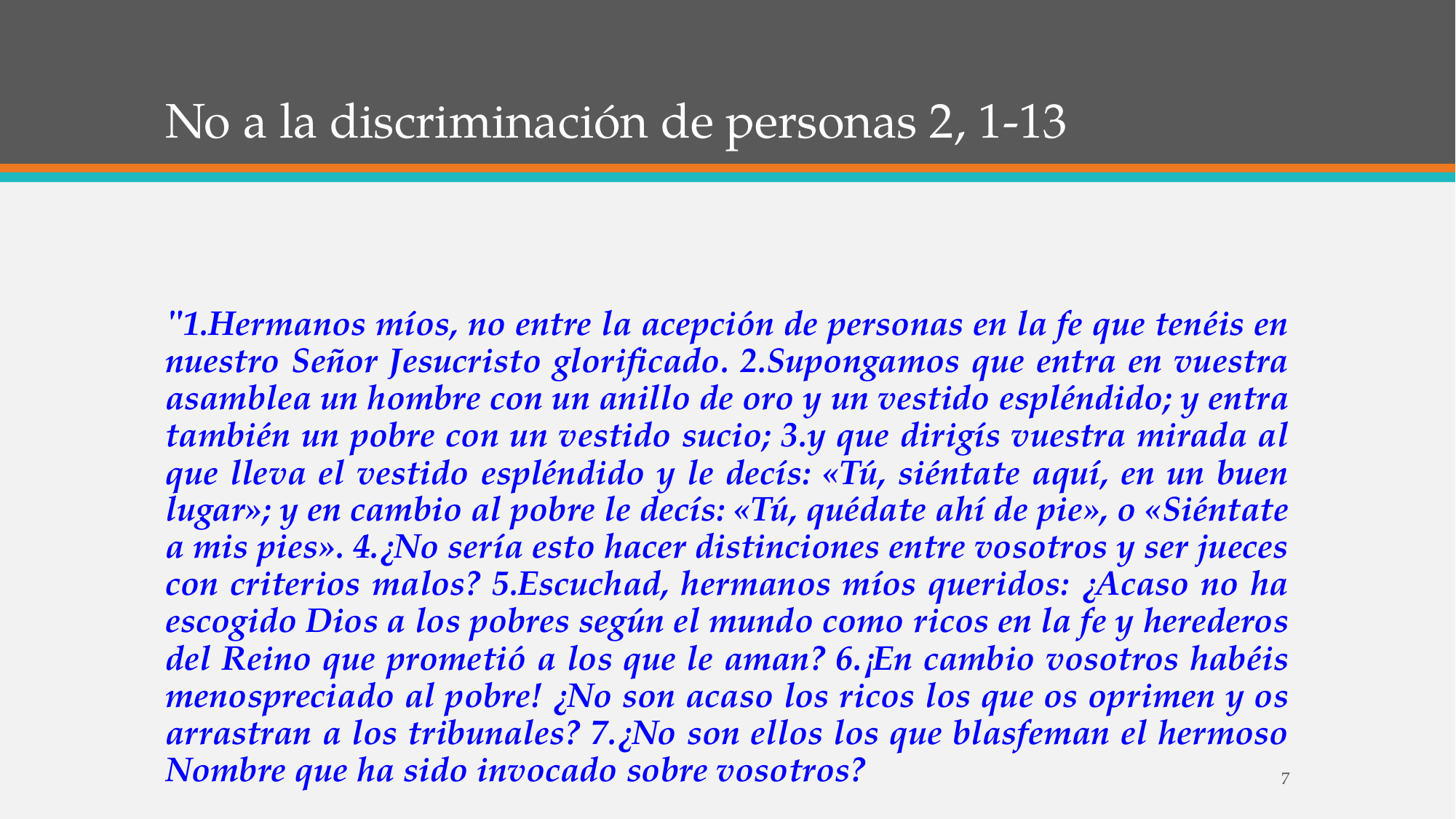

# No a la discriminación de personas 2, 1-13
"1.Hermanos míos, no entre la acepción de personas en la fe que tenéis en nuestro Señor Jesucristo glorificado. 2.Supongamos que entra en vuestra asamblea un hombre con un anillo de oro y un vestido espléndido; y entra también un pobre con un vestido sucio; 3.y que dirigís vuestra mirada al que lleva el vestido espléndido y le decís: «Tú, siéntate aquí, en un buen lugar»; y en cambio al pobre le decís: «Tú, quédate ahí de pie», o «Siéntate a mis pies». 4.¿No sería esto hacer distinciones entre vosotros y ser jueces con criterios malos? 5.Escuchad, hermanos míos queridos: ¿Acaso no ha escogido Dios a los pobres según el mundo como ricos en la fe y herederos del Reino que prometió a los que le aman? 6.¡En cambio vosotros habéis menospreciado al pobre! ¿No son acaso los ricos los que os oprimen y os arrastran a los tribunales? 7.¿No son ellos los que blasfeman el hermoso Nombre que ha sido invocado sobre vosotros?
7